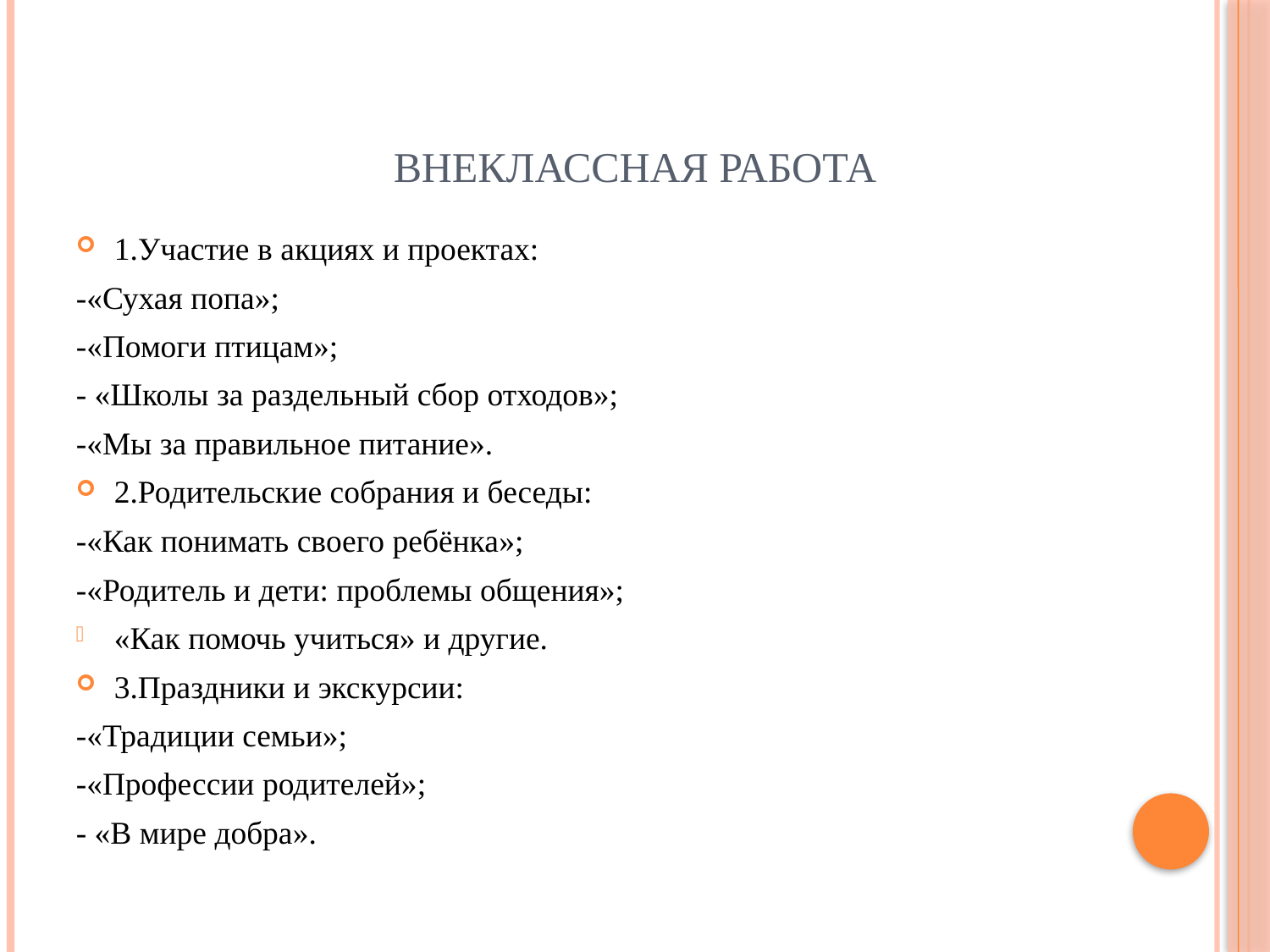

# Внеклассная работа
1.Участие в акциях и проектах:
-«Сухая попа»;
-«Помоги птицам»;
- «Школы за раздельный сбор отходов»;
-«Мы за правильное питание».
2.Родительские собрания и беседы:
-«Как понимать своего ребёнка»;
-«Родитель и дети: проблемы общения»;
«Как помочь учиться» и другие.
3.Праздники и экскурсии:
-«Традиции семьи»;
-«Профессии родителей»;
- «В мире добра».